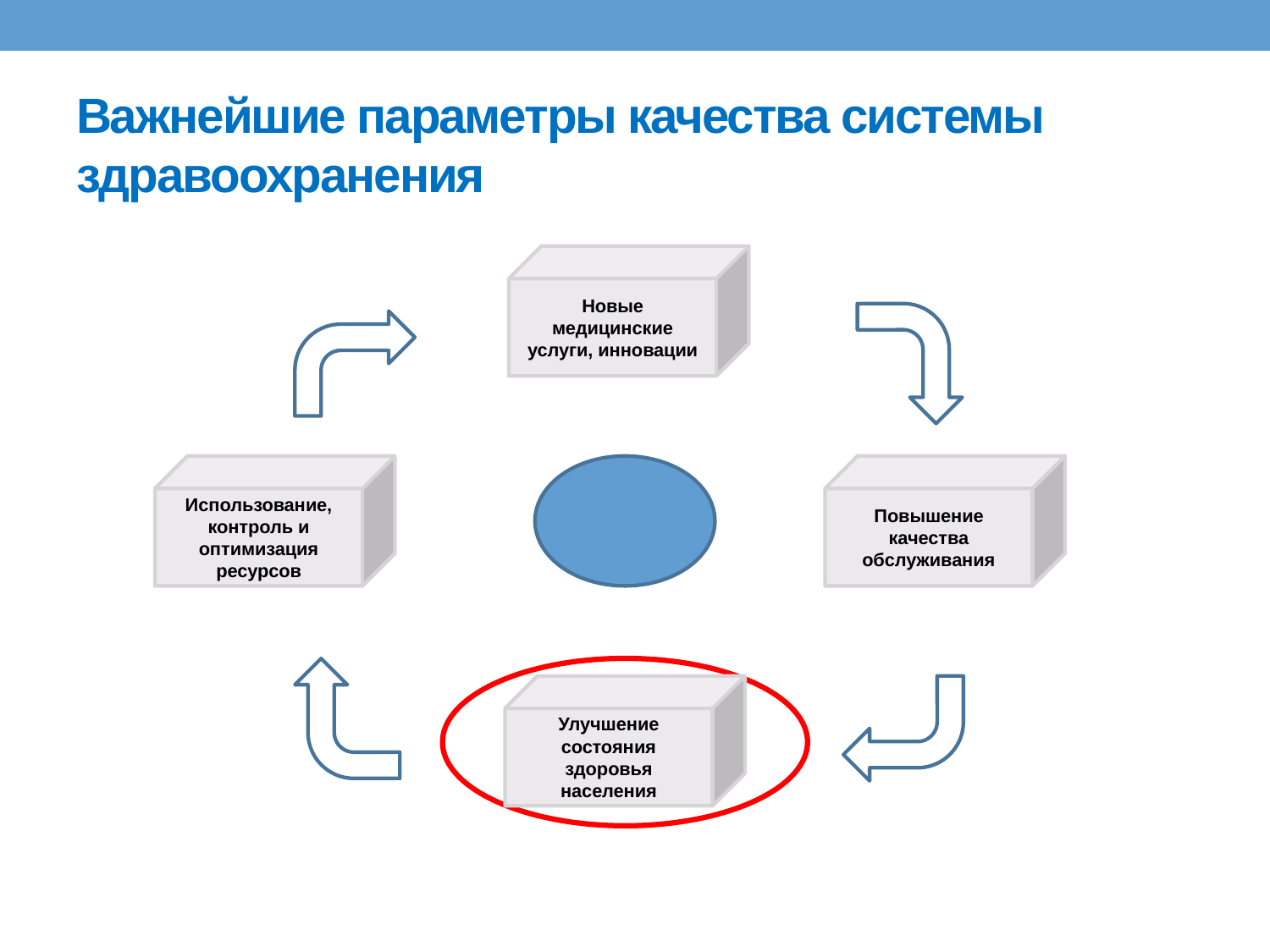

# Важнейшие параметры качества системы здравоохранения
Новые медицинские услуги, инновации

Использование, контроль и оптимизация ресурсов

Повышение качества обслуживания

Улучшение состояния здоровья населения